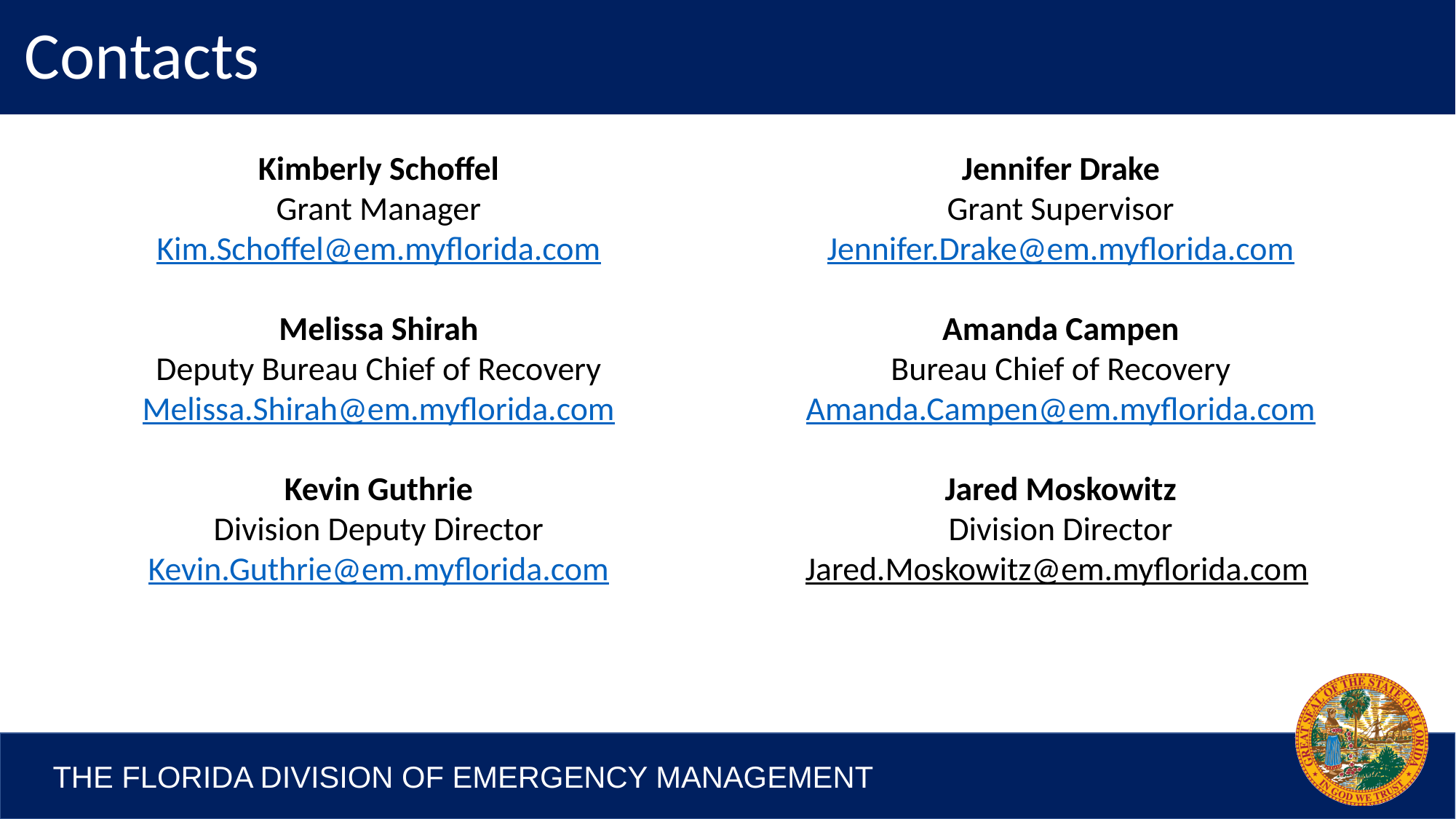

# Contacts
Kimberly Schoffel
Grant Manager
Kim.Schoffel@em.myflorida.com

Melissa Shirah
Deputy Bureau Chief of Recovery
Melissa.Shirah@em.myflorida.com

Kevin Guthrie
Division Deputy Director
Kevin.Guthrie@em.myflorida.com

Jennifer Drake
Grant Supervisor
Jennifer.Drake@em.myflorida.com

Amanda Campen
Bureau Chief of Recovery
Amanda.Campen@em.myflorida.com

Jared Moskowitz
Division Director
Jared.Moskowitz@em.myflorida.com